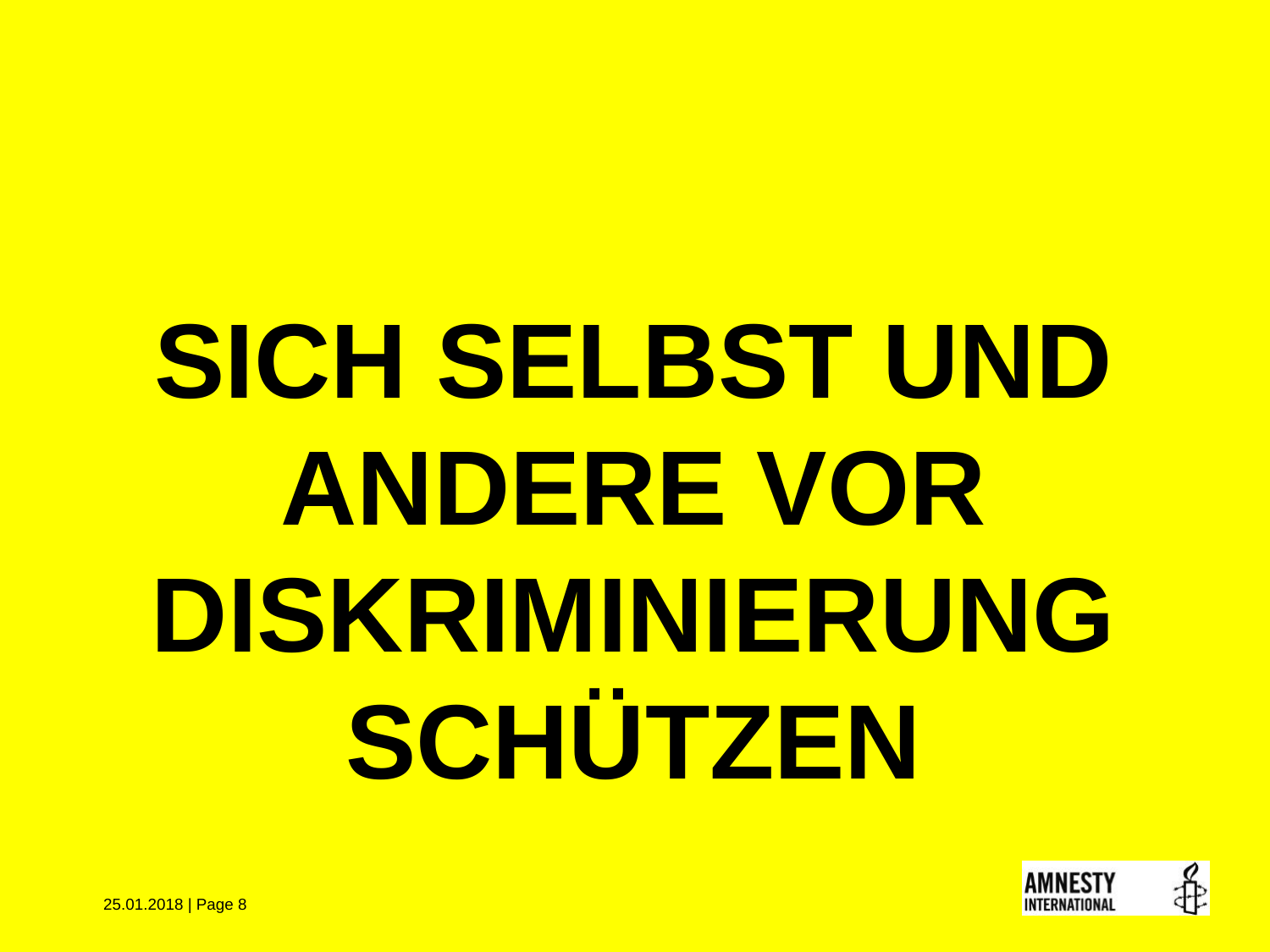

SICH SELBST UND ANDERE VOR DISKRIMINIERUNG SCHÜTZEN
25.01.2018 | Page 8